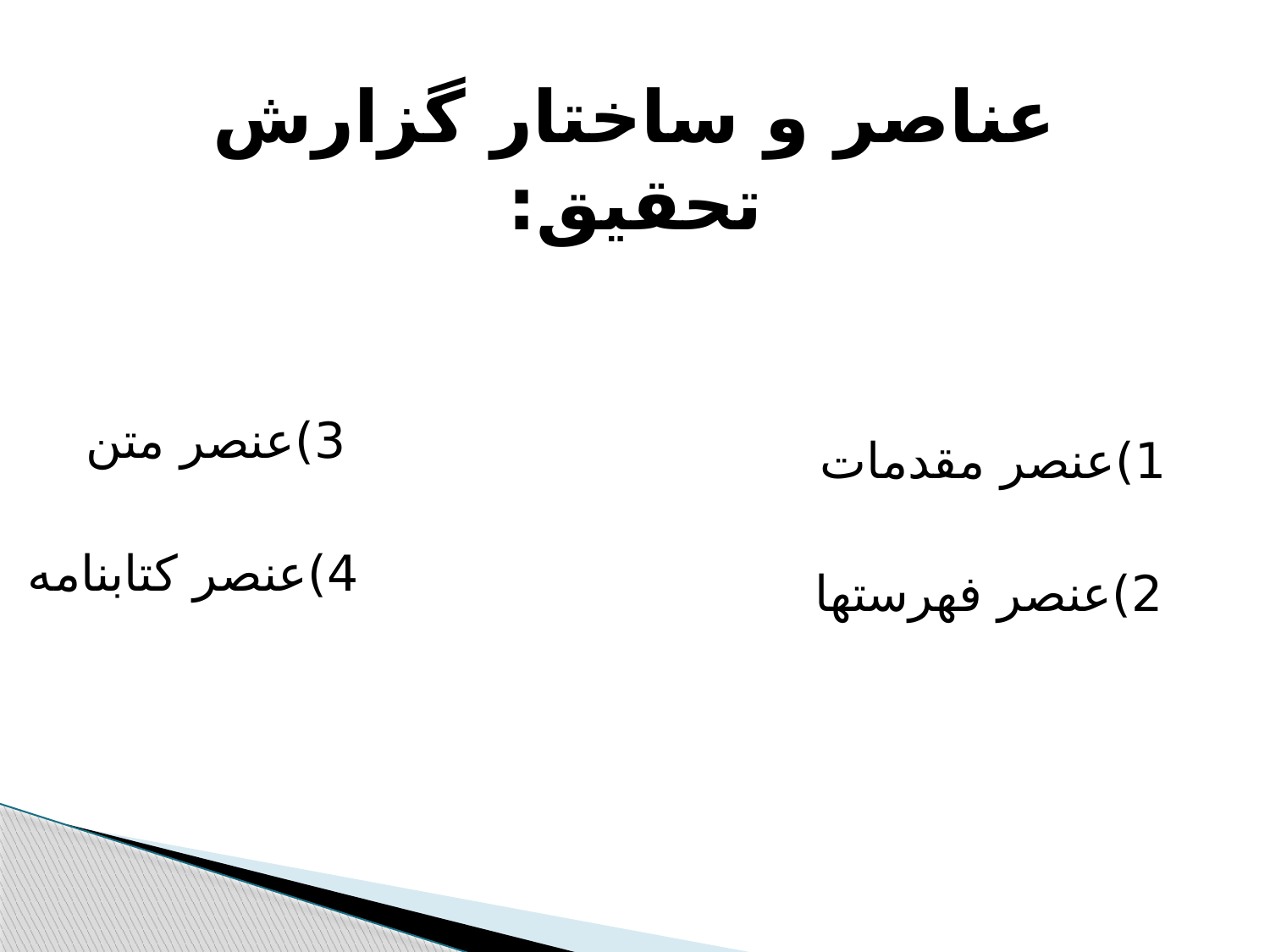

# عناصر و ساختار گزارش تحقيق:
 3)عنصر متن

4)عنصر کتابنامه

 1)عنصر مقدمات

 2)عنصر فهرستها

5)عنصر پيوستها